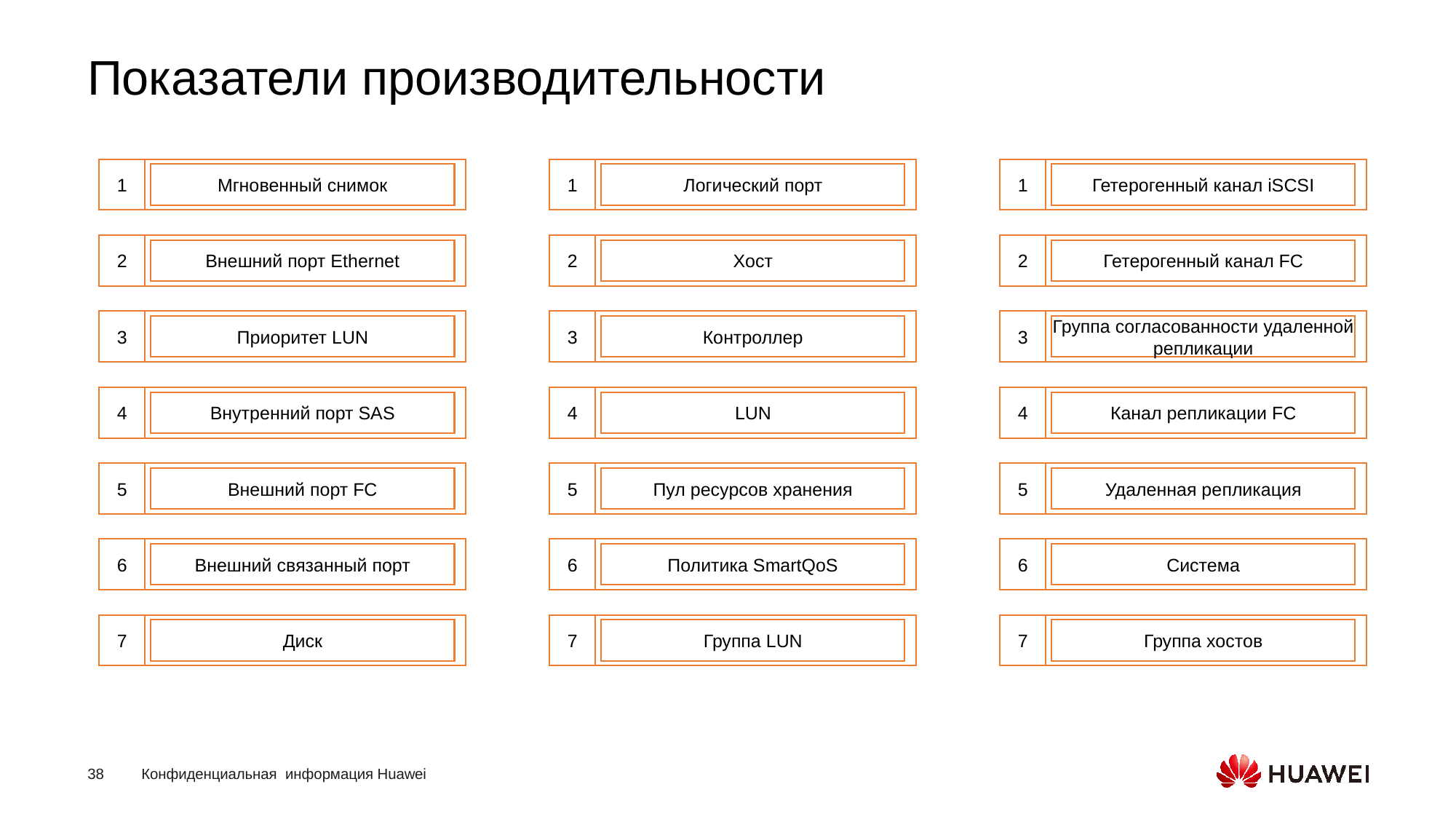

# Показатели производительности
1

1

1

Мгновенный снимок
Логический порт
Гетерогенный канал iSCSI
2

2

2

Внешний порт Ethernet
Хост
Гетерогенный канал FC
3

3

3

Приоритет LUN
Контроллер
Группа согласованности удаленной репликации
4

4

4

Внутренний порт SAS
LUN
Канал репликации FC
5

5

5

Внешний порт FC
Пул ресурсов хранения
Удаленная репликация
6

6

6

Внешний связанный порт
Политика SmartQoS
Система
7

7

7

Диск
Группа LUN
Группа хостов